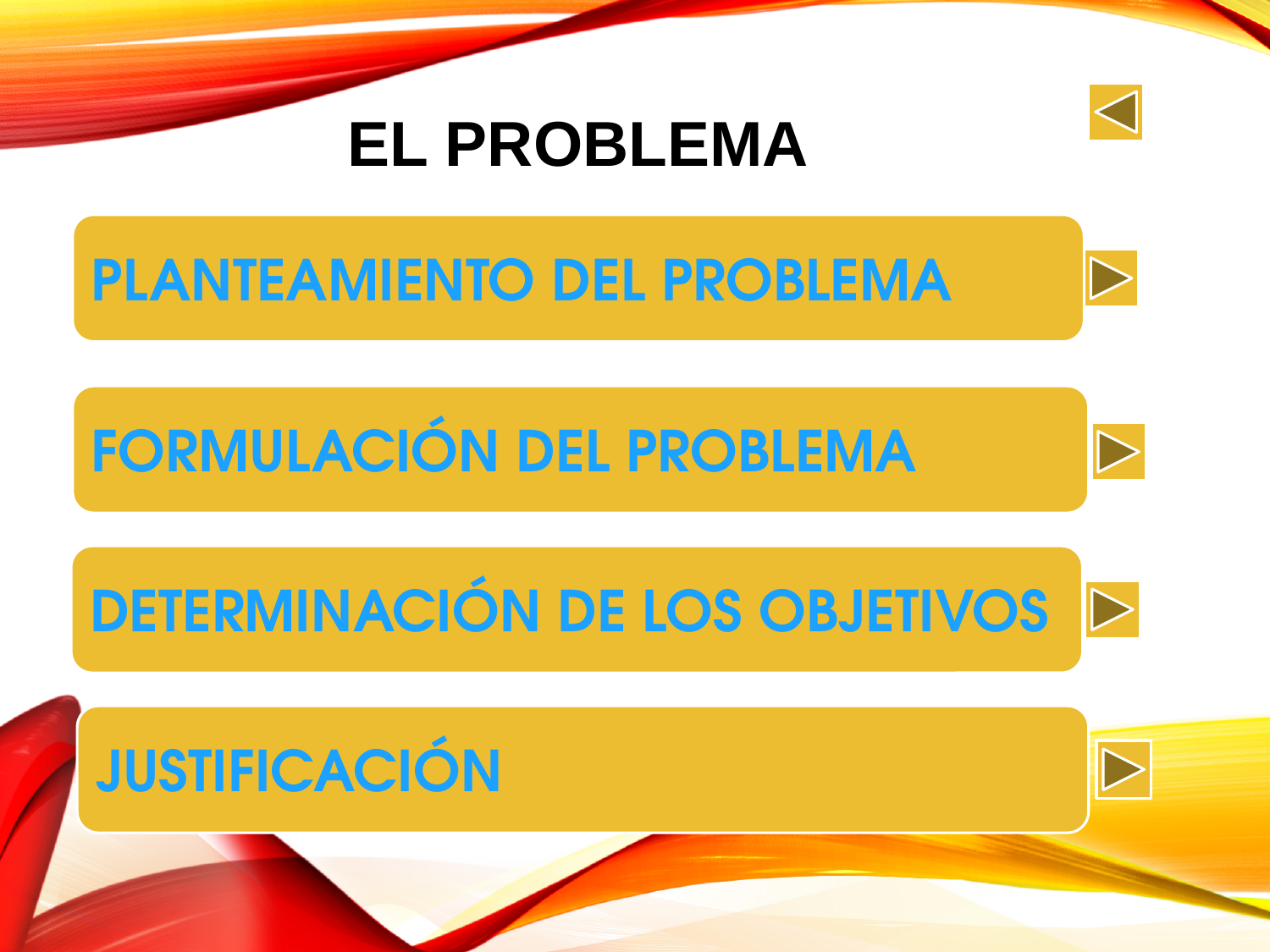

EL PROBLEMA

PLANTEAMIENTO DEL PROBLEMA

FORMULACIÓN DEL PROBLEMA

DETERMINACIÓN DE LOS OBJETIVOS

JUSTIFICACIÓN